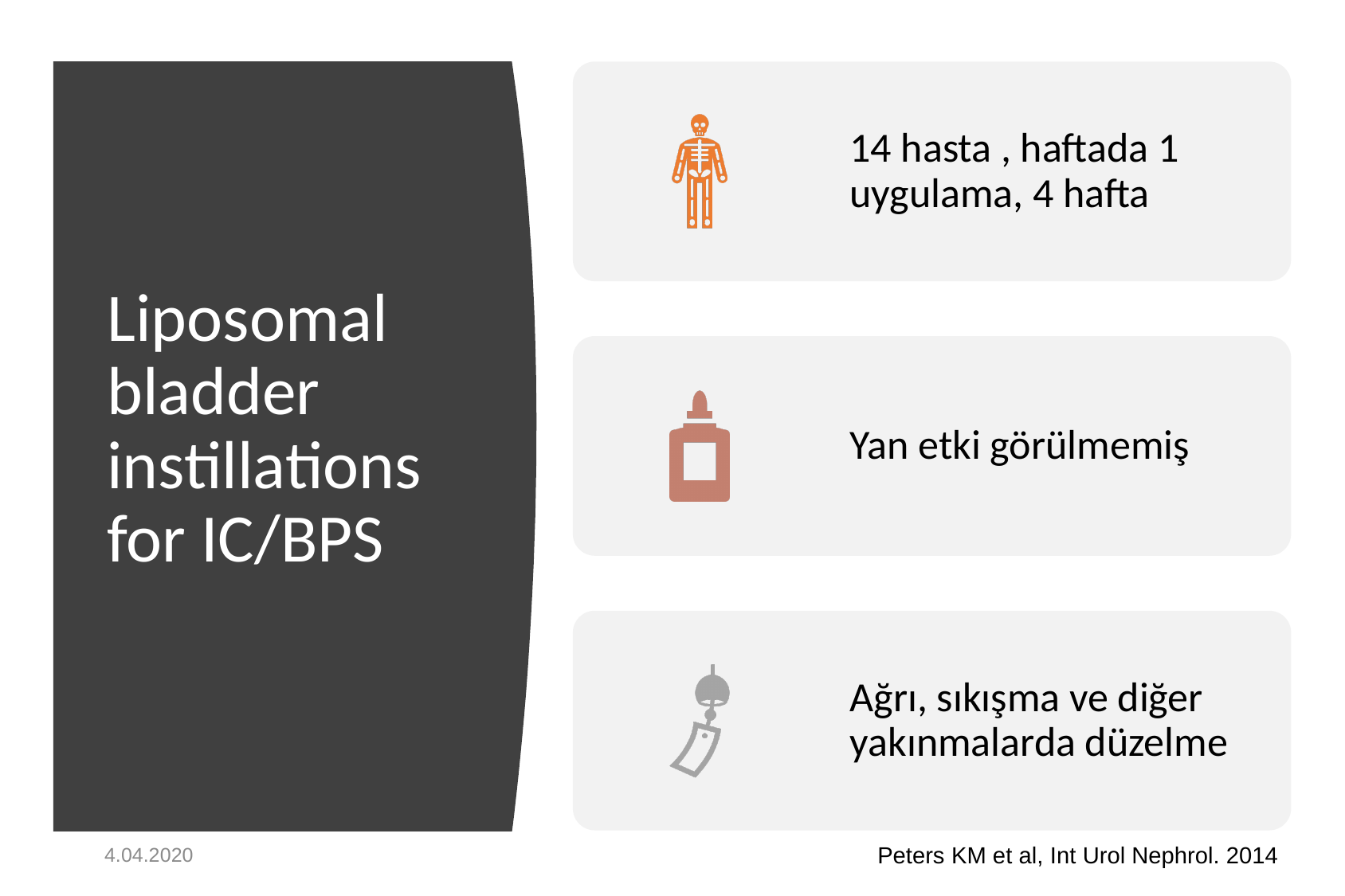

14 hasta , haftada 1 uygulama, 4 hafta
Yan etki görülmemiş
Ağrı, sıkışma ve diğer yakınmalarda düzelme

# Liposomal bladder instillations for IC/BPS
4.04.2020
Peters KM et al, Int Urol Nephrol. 2014